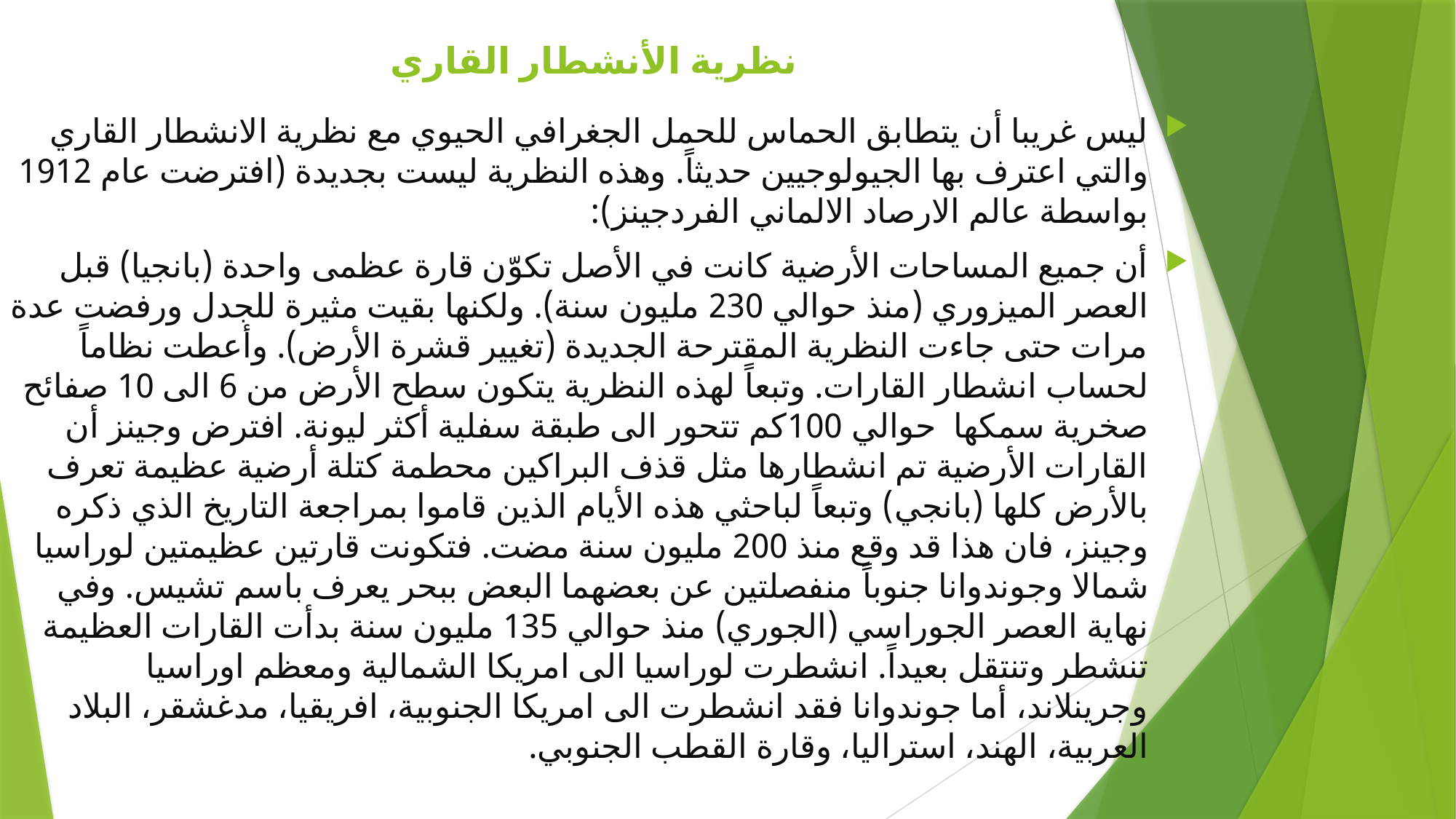

# نظرية الأنشطار القاري
ليس غريبا أن يتطابق الحماس للحمل الجغرافي الحيوي مع نظرية الانشطار القاري والتي اعترف بها الجيولوجيين حديثاً. وهذه النظرية ليست بجديدة (افترضت عام 1912 بواسطة عالم الارصاد الالماني الفردجينز):
أن جميع المساحات الأرضية كانت في الأصل تكوّن قارة عظمى واحدة (بانجيا) قبل العصر الميزوري (منذ حوالي 230 مليون سنة). ولكنها بقيت مثيرة للجدل ورفضت عدة مرات حتى جاءت النظرية المقترحة الجديدة (تغيير قشرة الأرض). وأعطت نظاماً لحساب انشطار القارات. وتبعاً لهذه النظرية يتكون سطح الأرض من 6 الى 10 صفائح صخرية سمكها  حوالي 100كم تتحور الى طبقة سفلية أكثر ليونة. افترض وجينز أن القارات الأرضية تم انشطارها مثل قذف البراكين محطمة كتلة أرضية عظيمة تعرف بالأرض كلها (بانجي) وتبعاً لباحثي هذه الأيام الذين قاموا بمراجعة التاريخ الذي ذكره وجينز، فان هذا قد وقع منذ 200 مليون سنة مضت. فتكونت قارتين عظيمتين لوراسيا شمالا وجوندوانا جنوباً منفصلتين عن بعضهما البعض ببحر يعرف باسم تشيس. وفي نهاية العصر الجوراسي (الجوري) منذ حوالي 135 مليون سنة بدأت القارات العظيمة تنشطر وتنتقل بعيداً. انشطرت لوراسيا الى امريكا الشمالية ومعظم اوراسيا وجرينلاند، أما جوندوانا فقد انشطرت الى امريكا الجنوبية، افريقيا، مدغشقر، البلاد العربية، الهند، استراليا، وقارة القطب الجنوبي.